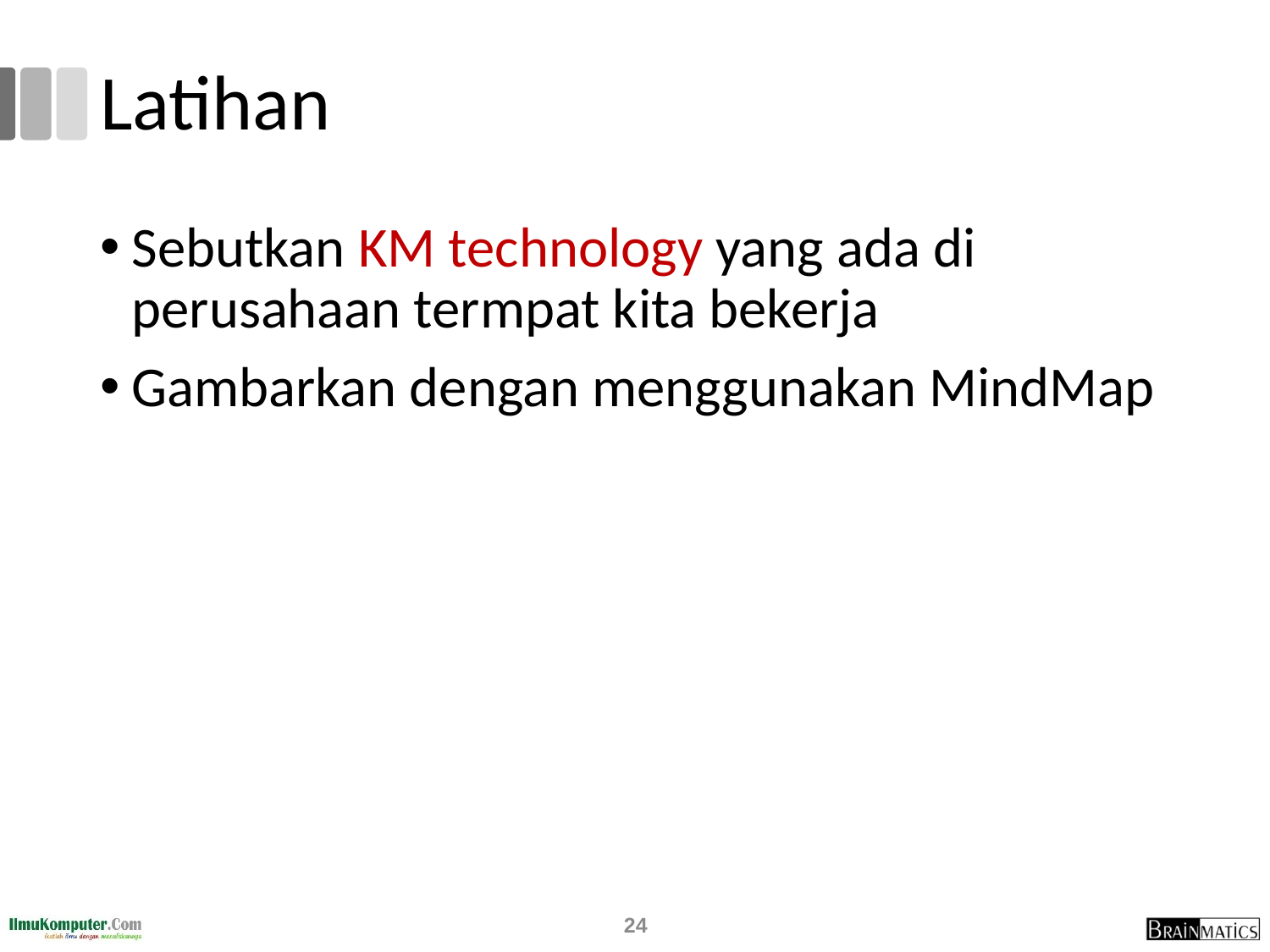

# Latihan
Sebutkan KM technology yang ada di perusahaan termpat kita bekerja
Gambarkan dengan menggunakan MindMap
24